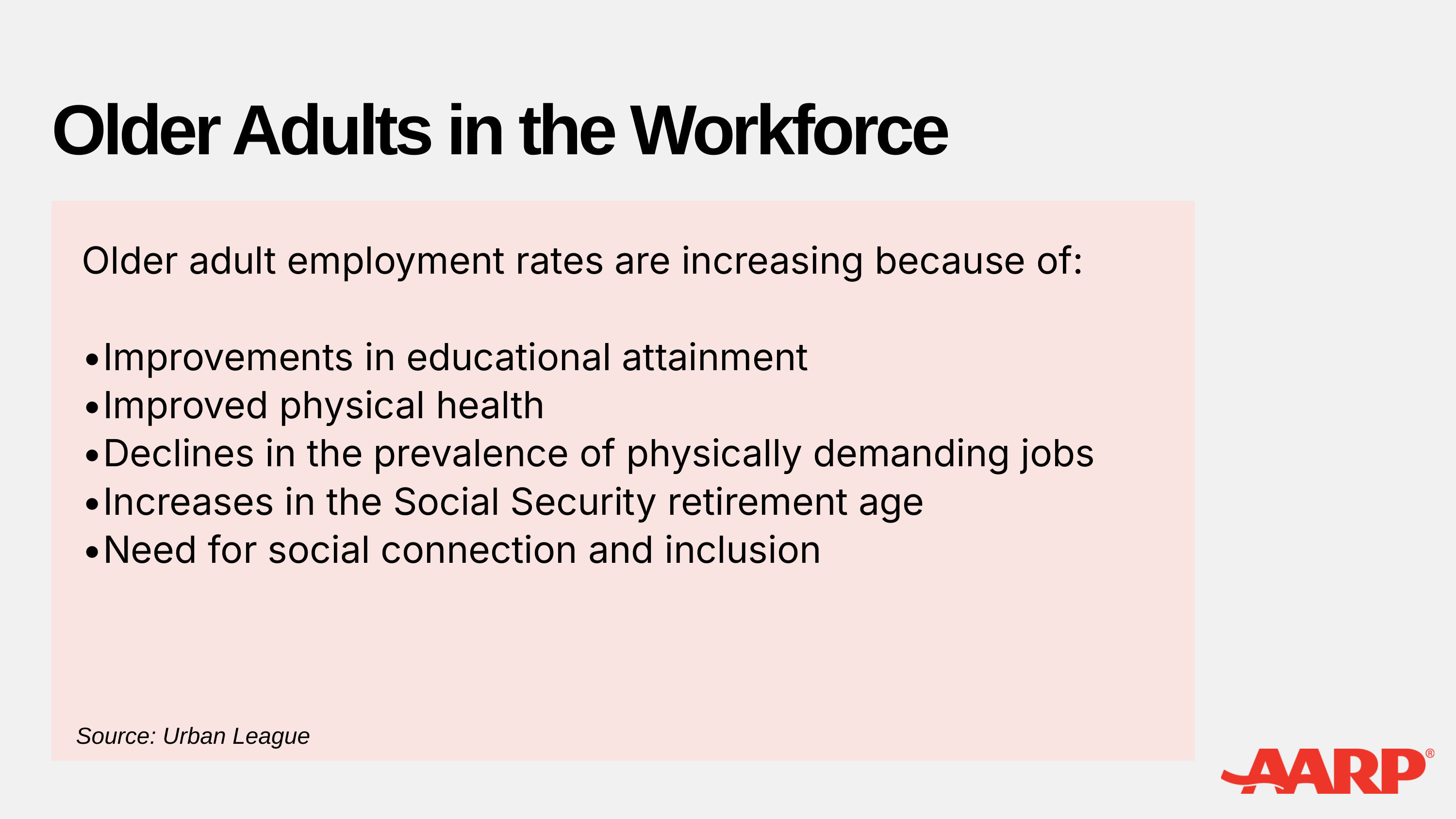

Older Adults in the Workforce
Older adult employment rates are increasing because of:

•Improvements in educational attainment
•Improved physical health
•Declines in the prevalence of physically demanding jobs
•Increases in the Social Security retirement age
•Need for social connection and inclusion
Source: Urban League